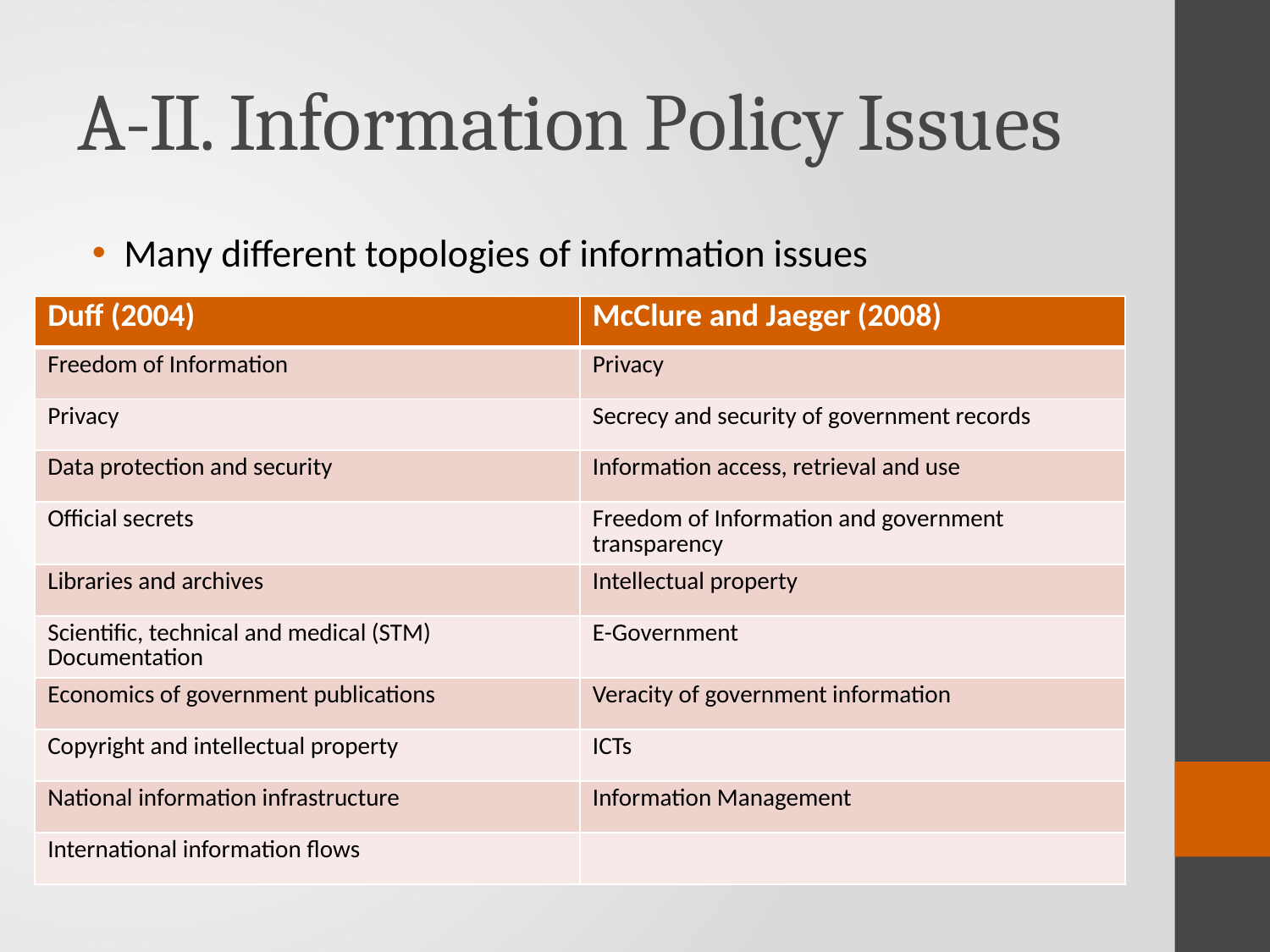

# A-II. Information Policy Issues
Many different topologies of information issues

| Duff (2004) | McClure and Jaeger (2008) |
| --- | --- |
| Freedom of Information | Privacy |
| Privacy | Secrecy and security of government records |
| Data protection and security | Information access, retrieval and use |
| Official secrets | Freedom of Information and government transparency |
| Libraries and archives | Intellectual property |
| Scientific, technical and medical (STM) Documentation | E-Government |
| Economics of government publications | Veracity of government information |
| Copyright and intellectual property | ICTs |
| National information infrastructure | Information Management |
| International information flows |  |